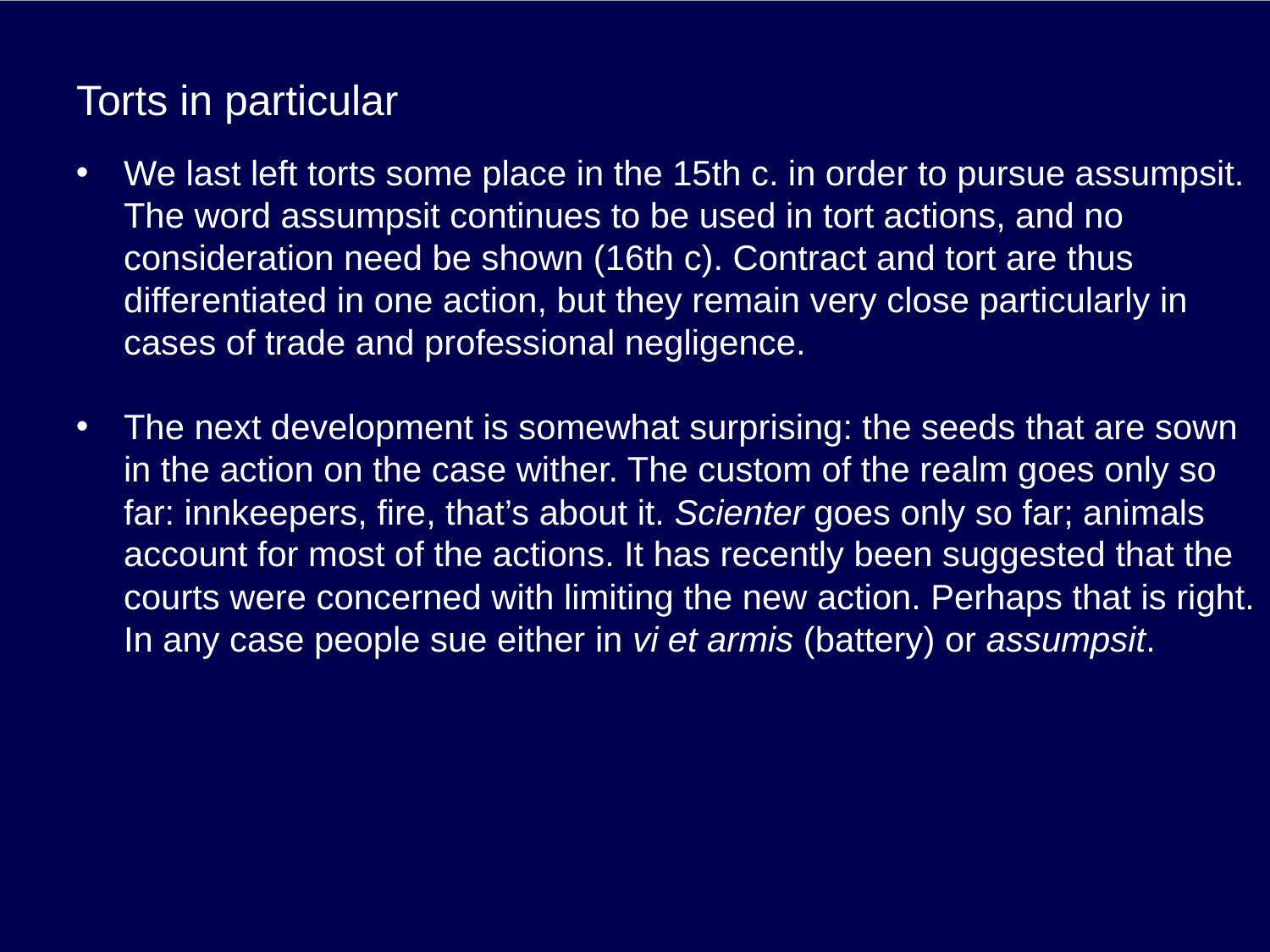

# Torts in particular
We last left torts some place in the 15th c. in order to pursue assumpsit. The word assumpsit continues to be used in tort actions, and no consideration need be shown (16th c). Contract and tort are thus differentiated in one action, but they remain very close particularly in cases of trade and professional negligence.

The next development is somewhat surprising: the seeds that are sown in the action on the case wither. The custom of the realm goes only so far: innkeepers, fire, that’s about it. Scienter goes only so far; animals account for most of the actions. It has recently been suggested that the courts were concerned with limiting the new action. Perhaps that is right. In any case people sue either in vi et armis (battery) or assumpsit.